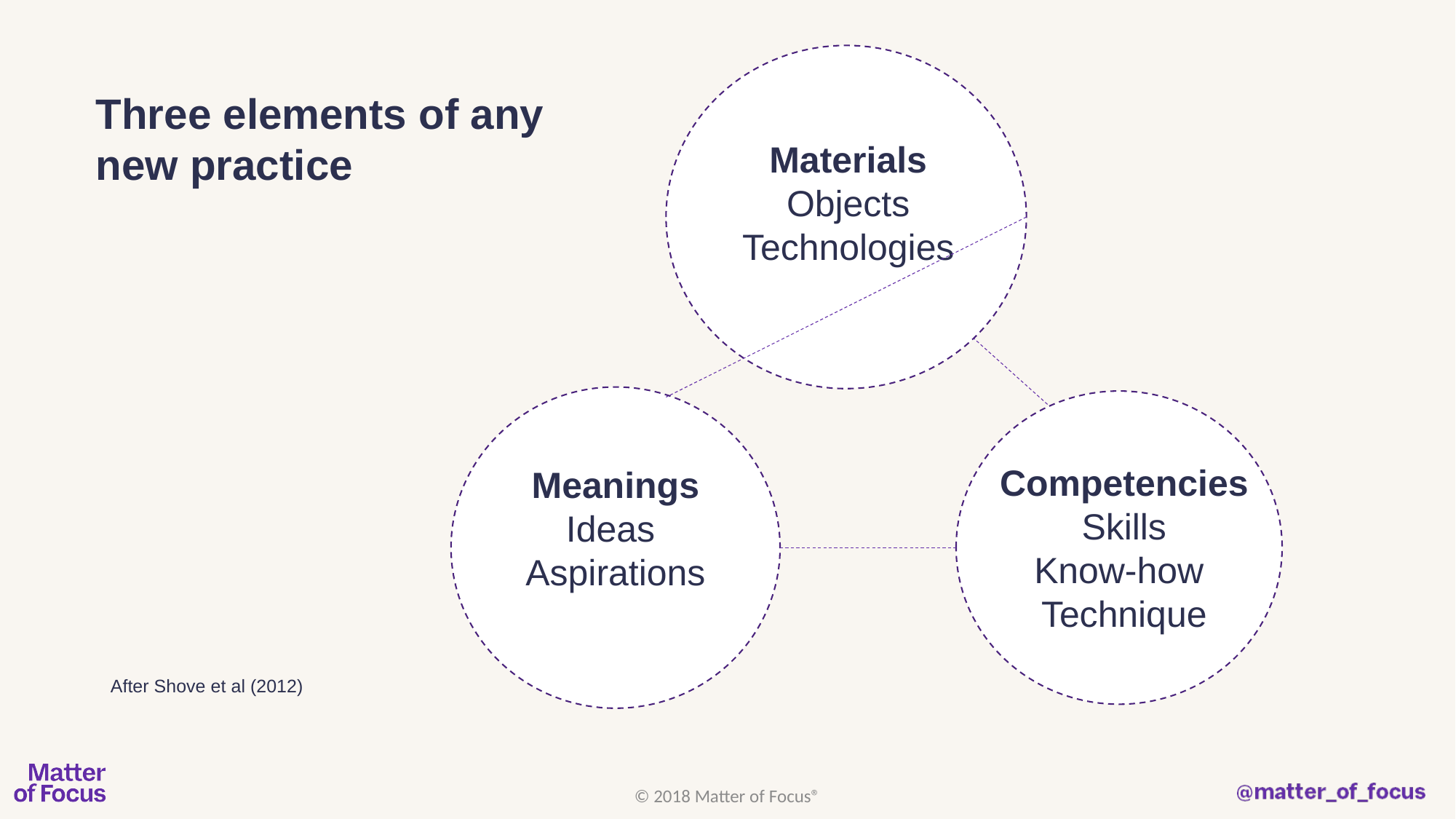

Three elements of any new practice
Materials
Objects
Technologies

Competencies
 Skills
Know-how  Technique
Meanings
Ideas
Aspirations
After Shove et al (2012)
© 2018 Matter of Focus®